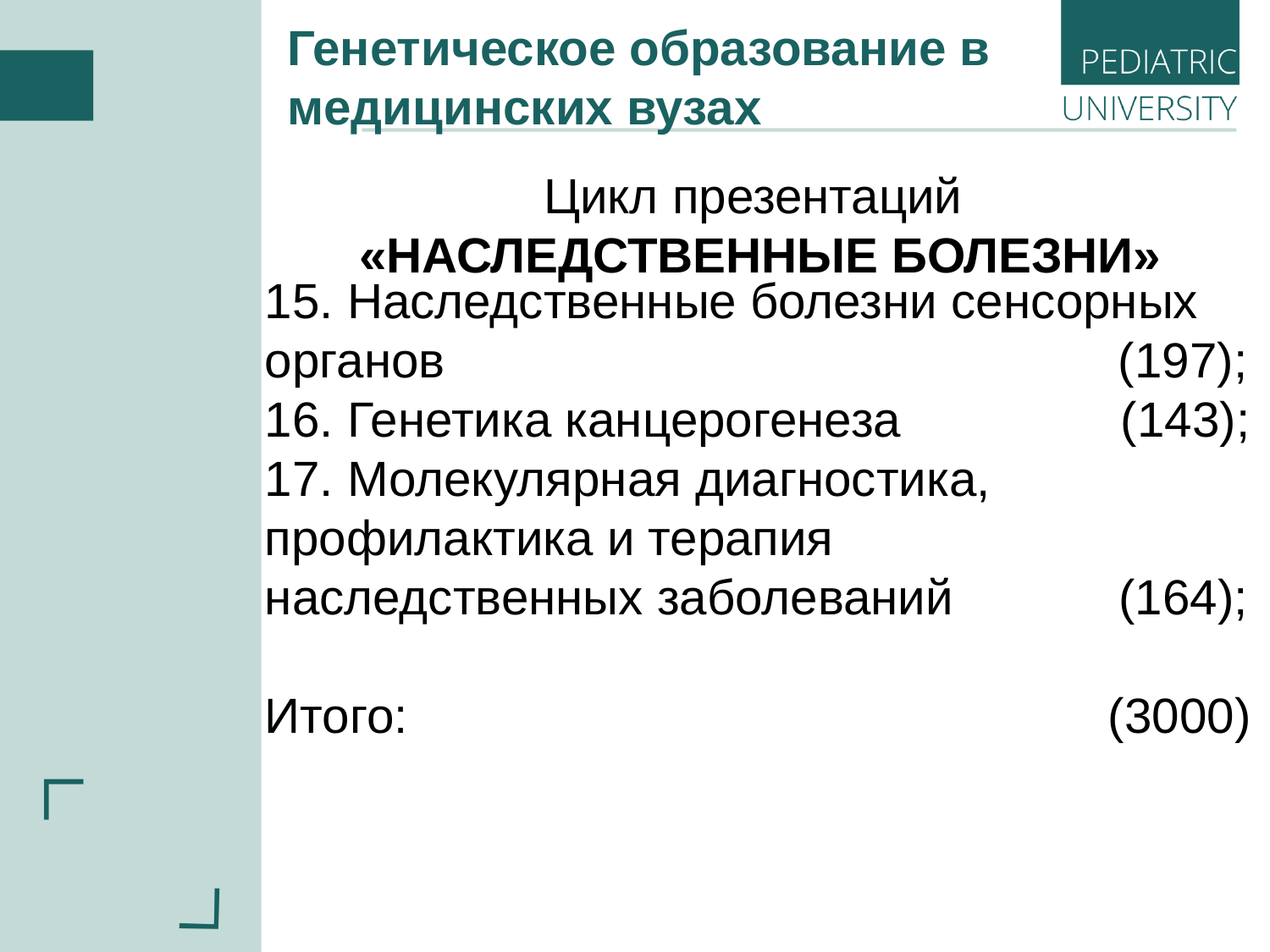

Генетическое образование в медицинских вузах

Цикл презентаций
«НАСЛЕДСТВЕННЫЕ БОЛЕЗНИ»

15. Наследственные болезни сенсорных органов                                                 (197);
16. Генетика канцерогенеза                (143);
17. Молекулярная диагностика, профилактика и терапия
наследственных заболеваний            (164);

Итого:                                                   (3000)